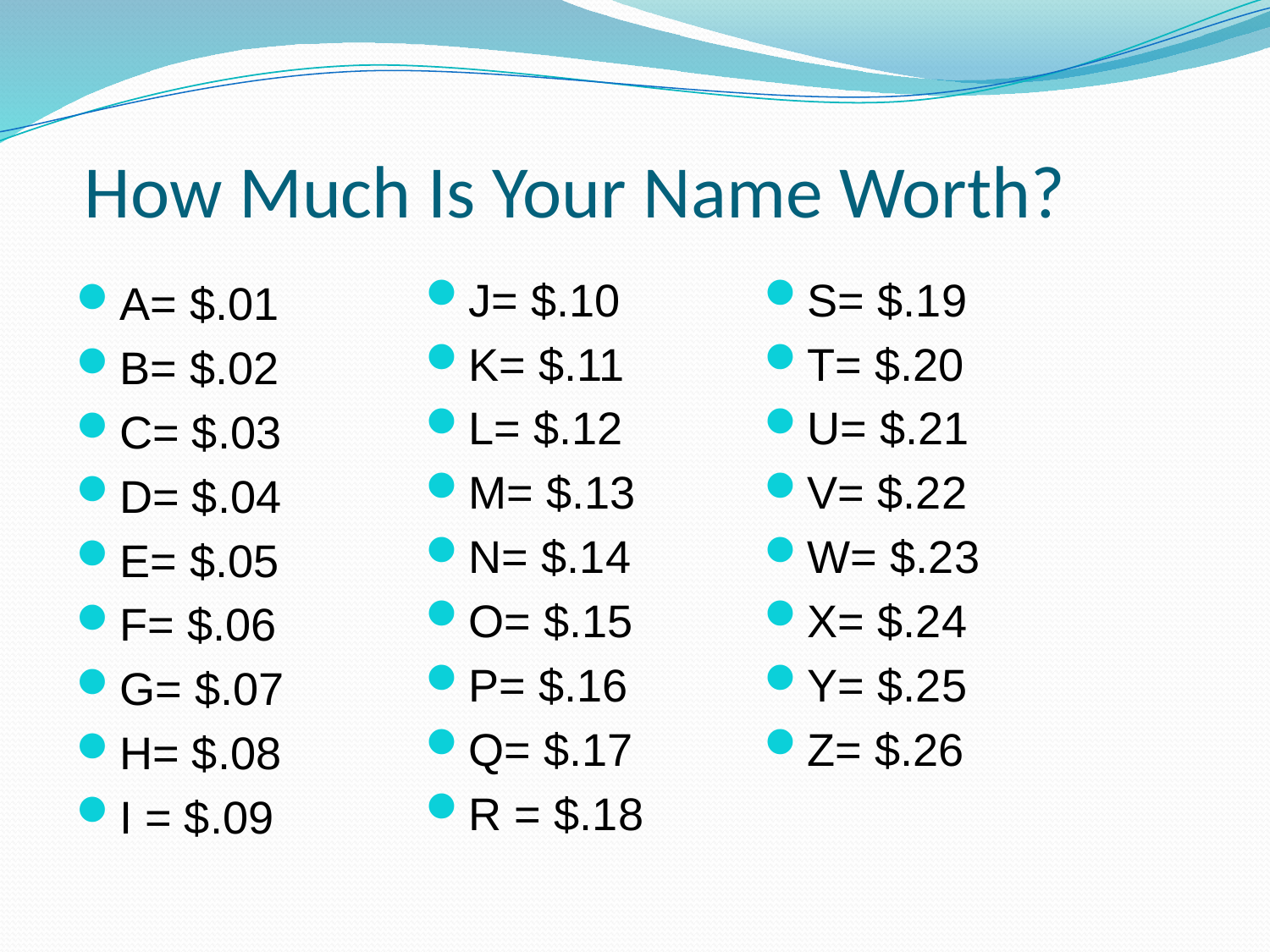

# How Much Is Your Name Worth?
J= $.10
K= $.11
L= $.12
M= $.13
N= $.14
O= $.15
P= $.16
Q= $.17
R = $.18
S= $.19
T= $.20
U= $.21
V= $.22
W= $.23
X= $.24
Y= $.25
Z= $.26

A= $.01
B= $.02
C= $.03
D= $.04
E= $.05
F= $.06
G= $.07
H= $.08
I = $.09